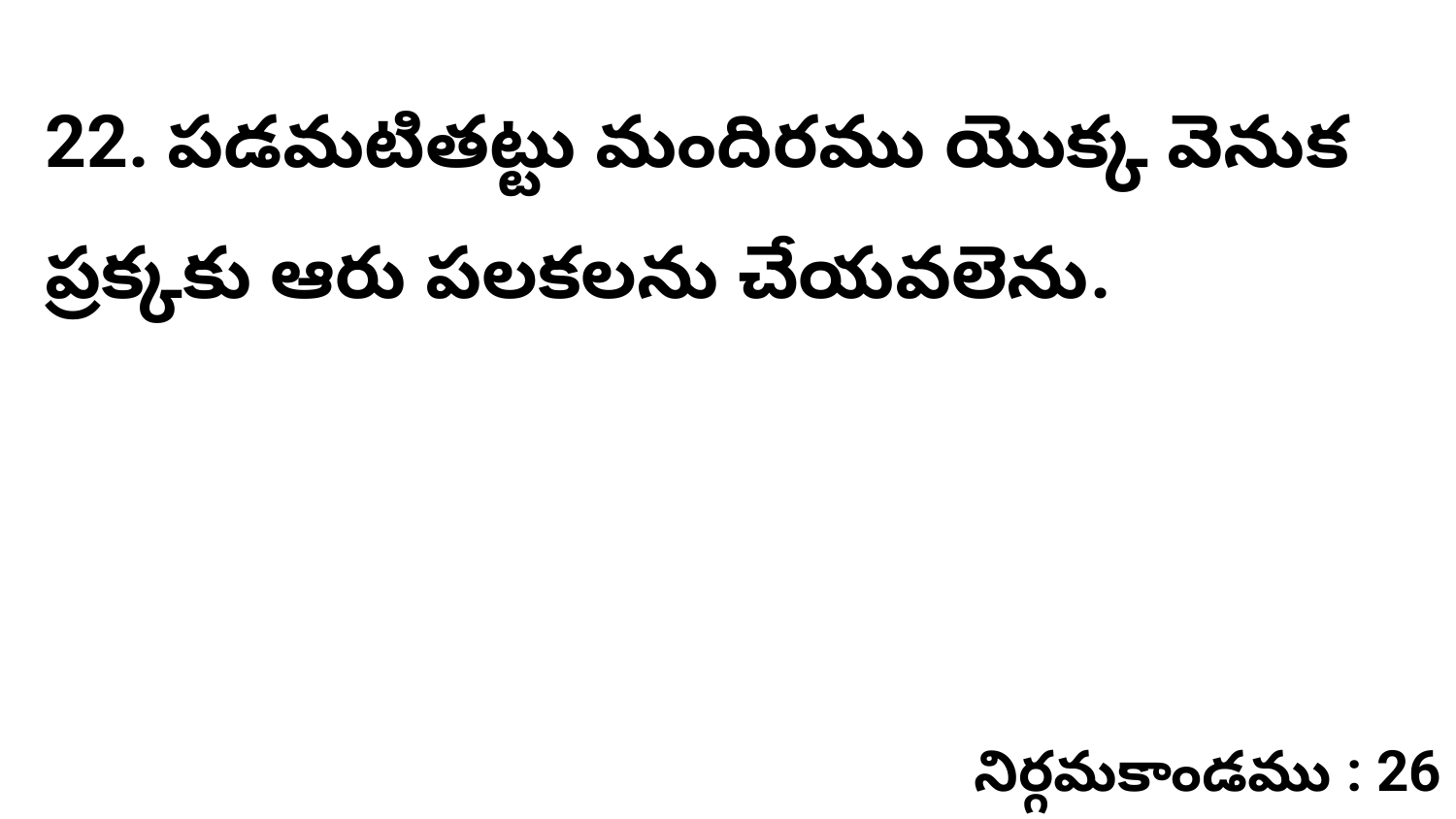

22. పడమటితట్టు మందిరము యొక్క వెనుక ప్రక్కకు ఆరు పలకలను చేయవలెను.
నిర్గమకాండము : 26